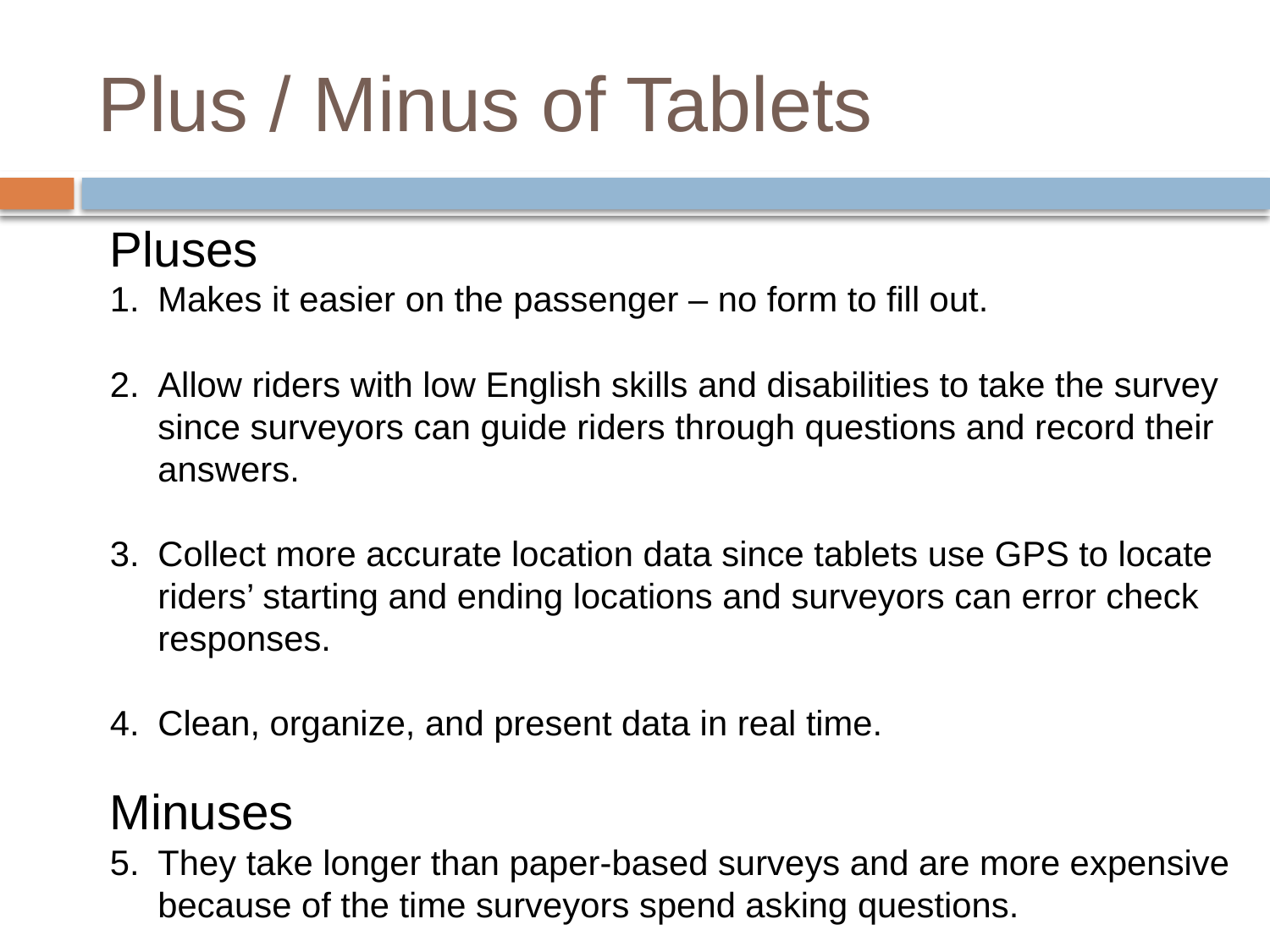

# Plus / Minus of Tablets
Pluses
Makes it easier on the passenger – no form to fill out.

Allow riders with low English skills and disabilities to take the survey since surveyors can guide riders through questions and record their answers.

Collect more accurate location data since tablets use GPS to locate riders’ starting and ending locations and surveyors can error check responses.

Clean, organize, and present data in real time.

Minuses
They take longer than paper-based surveys and are more expensive because of the time surveyors spend asking questions.